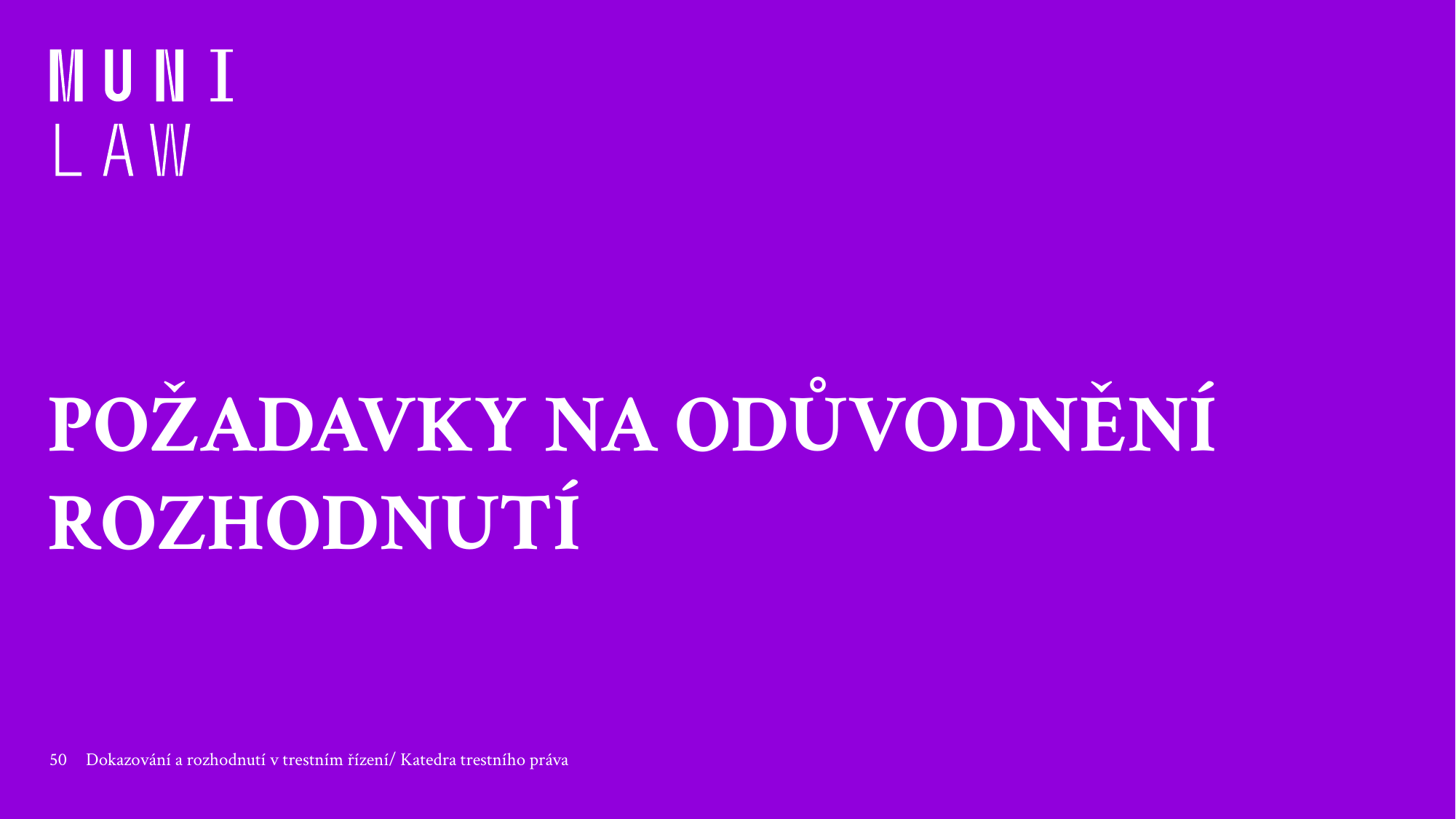

# Požadavky na odůvodnění rozhodnutí
50
Dokazování a rozhodnutí v trestním řízení/ Katedra trestního práva